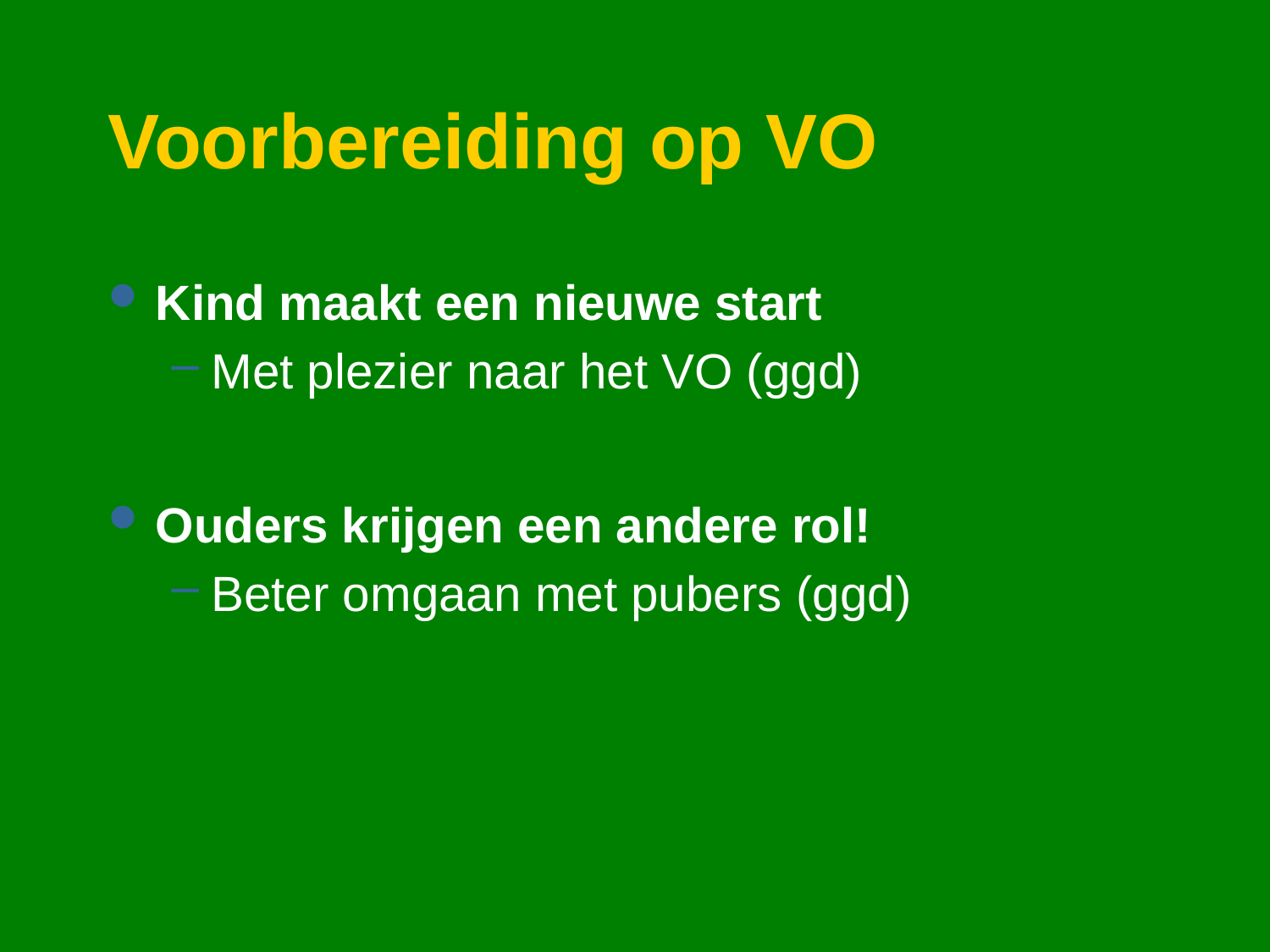

# Voorbereiding op VO
Kind maakt een nieuwe start
Met plezier naar het VO (ggd)

Ouders krijgen een andere rol!
Beter omgaan met pubers (ggd)